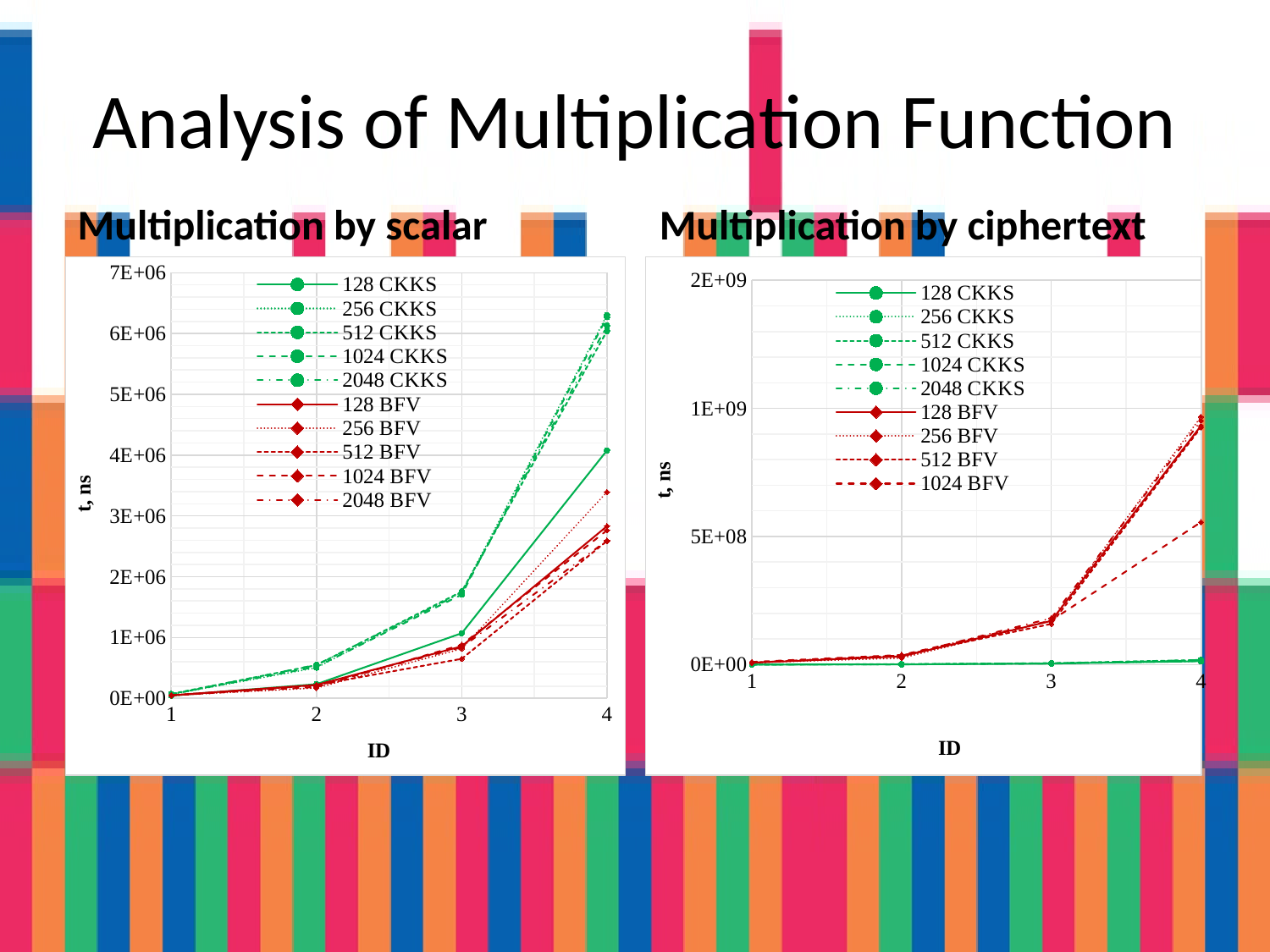

# Analysis of Multiplication Function
Multiplication by scalar
Multiplication by ciphertext

### Chart

| Category |  |  |  |  |  |  |  |  |  |  |
|---|---|---|---|---|---|---|---|---|---|---|

### Chart

| Category |  |  |  |  |  |  |  |  |  |  |
|---|---|---|---|---|---|---|---|---|---|---|